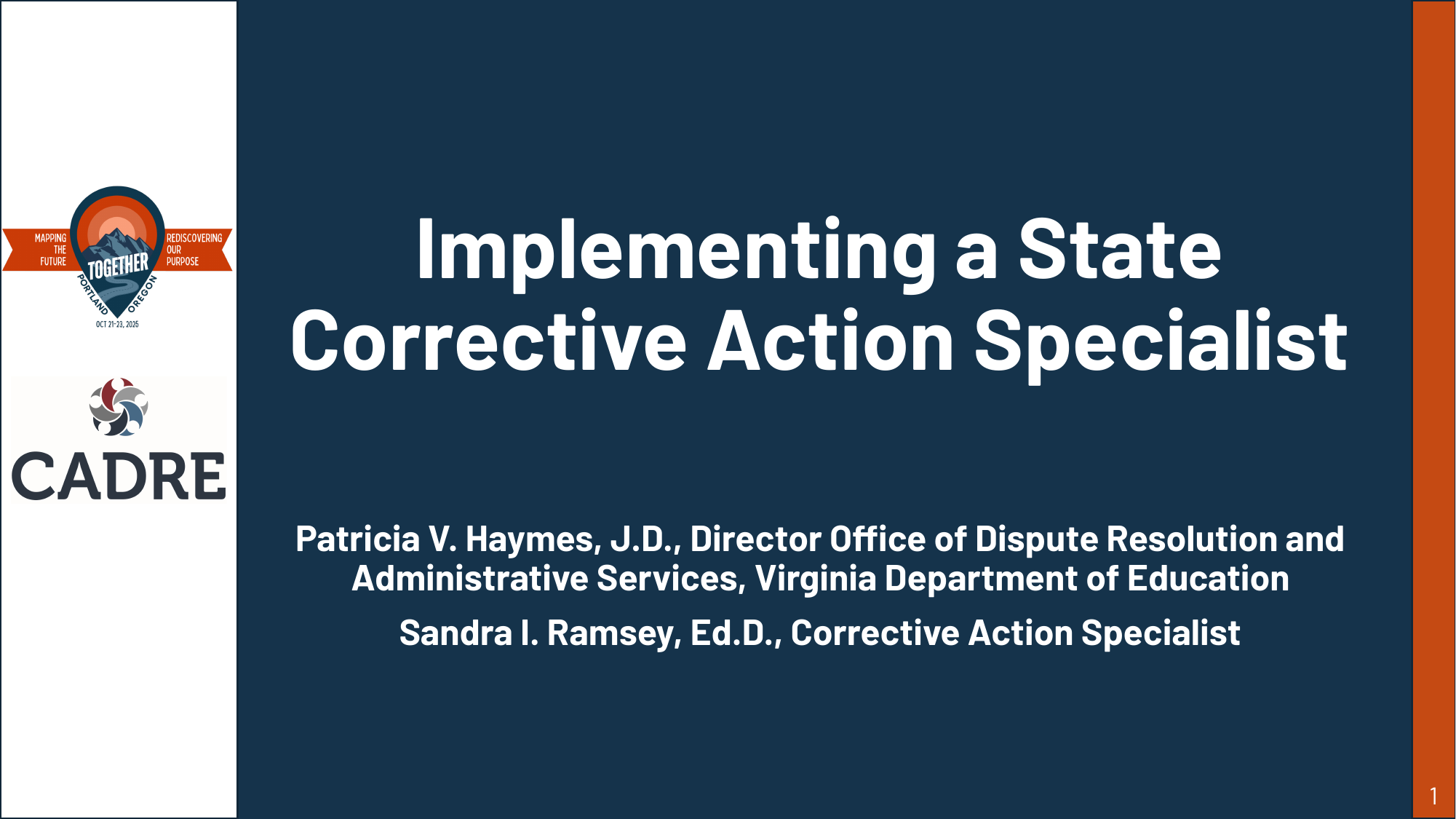

# Implementing a State Corrective Action Specialist
Patricia V. Haymes, J.D., Director Office of Dispute Resolution and Administrative Services, Virginia Department of Education
Sandra I. Ramsey, Ed.D., Corrective Action Specialist